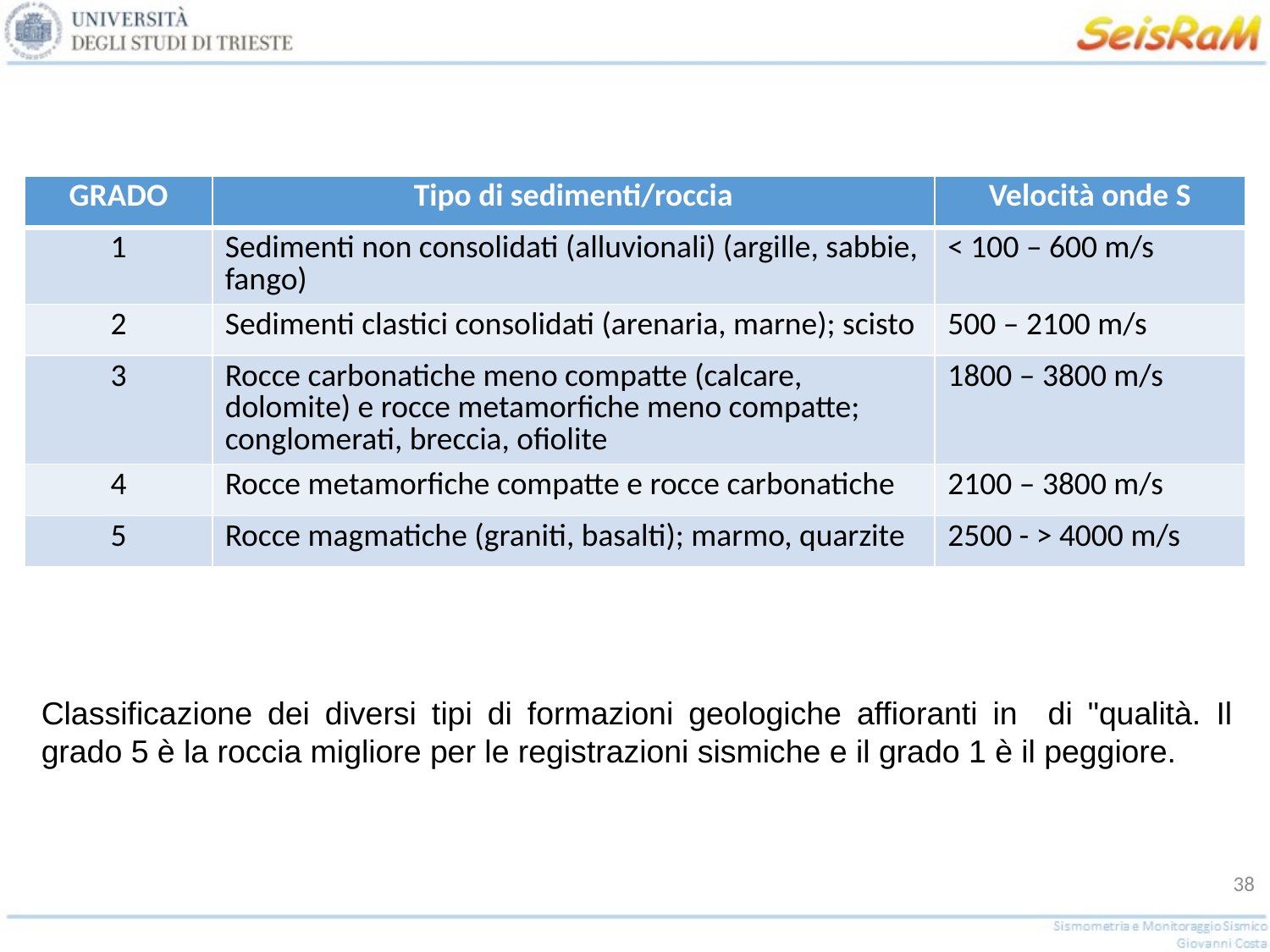

| GRADO | Tipo di sedimenti/roccia | Velocità onde S |
| --- | --- | --- |
| 1 | Sedimenti non consolidati (alluvionali) (argille, sabbie, fango) | < 100 – 600 m/s |
| 2 | Sedimenti clastici consolidati (arenaria, marne); scisto | 500 – 2100 m/s |
| 3 | Rocce carbonatiche meno compatte (calcare, dolomite) e rocce metamorfiche meno compatte; conglomerati, breccia, ofiolite | 1800 – 3800 m/s |
| 4 | Rocce metamorfiche compatte e rocce carbonatiche | 2100 – 3800 m/s |
| 5 | Rocce magmatiche (graniti, basalti); marmo, quarzite | 2500 - > 4000 m/s |
Classificazione dei diversi tipi di formazioni geologiche affioranti in  di "qualità. Il grado 5 è la roccia migliore per le registrazioni sismiche e il grado 1 è il peggiore.
38